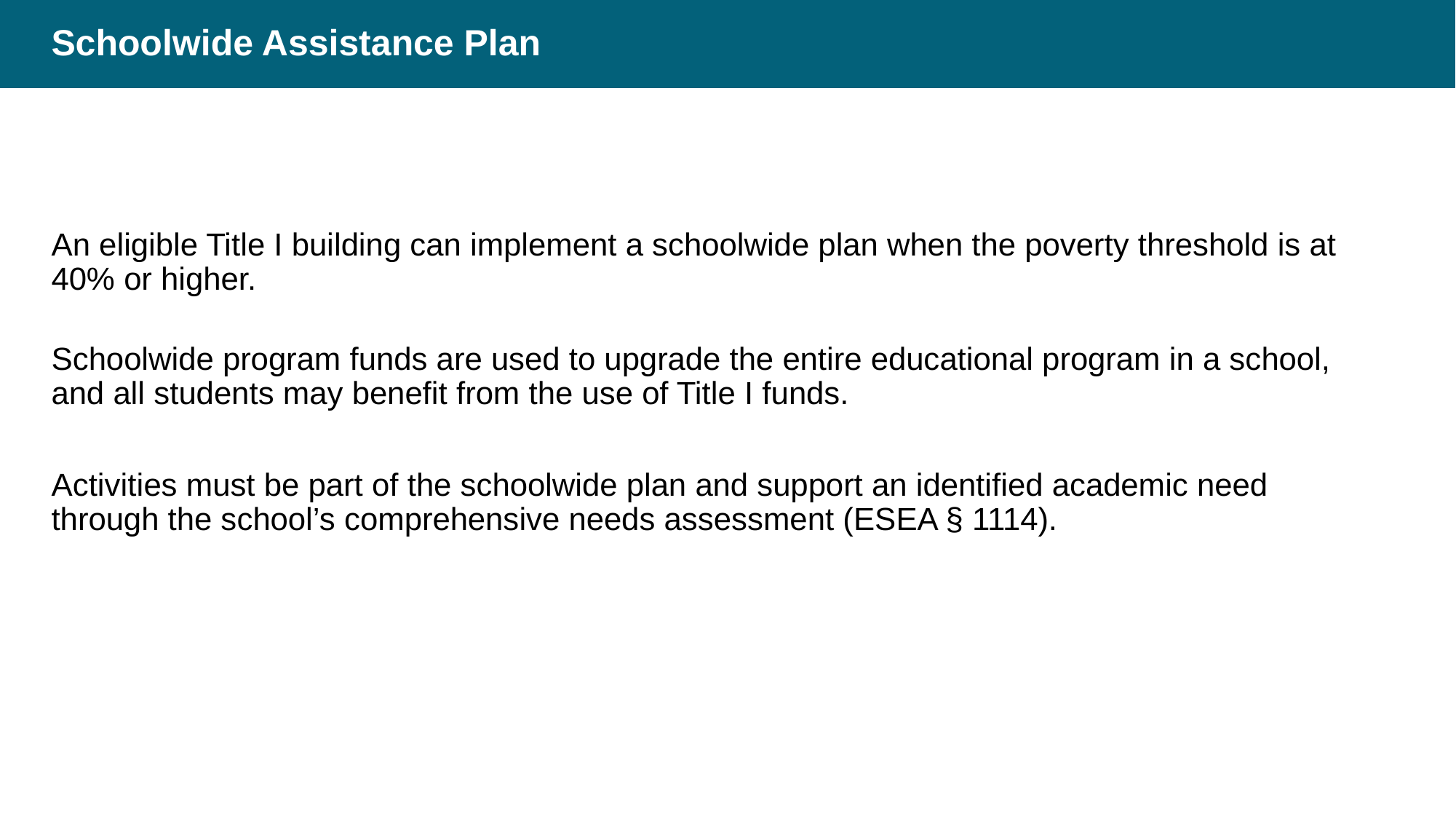

# Schoolwide Assistance Plan

An eligible Title I building can implement a schoolwide plan when the poverty threshold is at 40% or higher.

Schoolwide program funds are used to upgrade the entire educational program in a school, and all students may benefit from the use of Title I funds.

Activities must be part of the schoolwide plan and support an identified academic need through the school’s comprehensive needs assessment (ESEA § 1114).